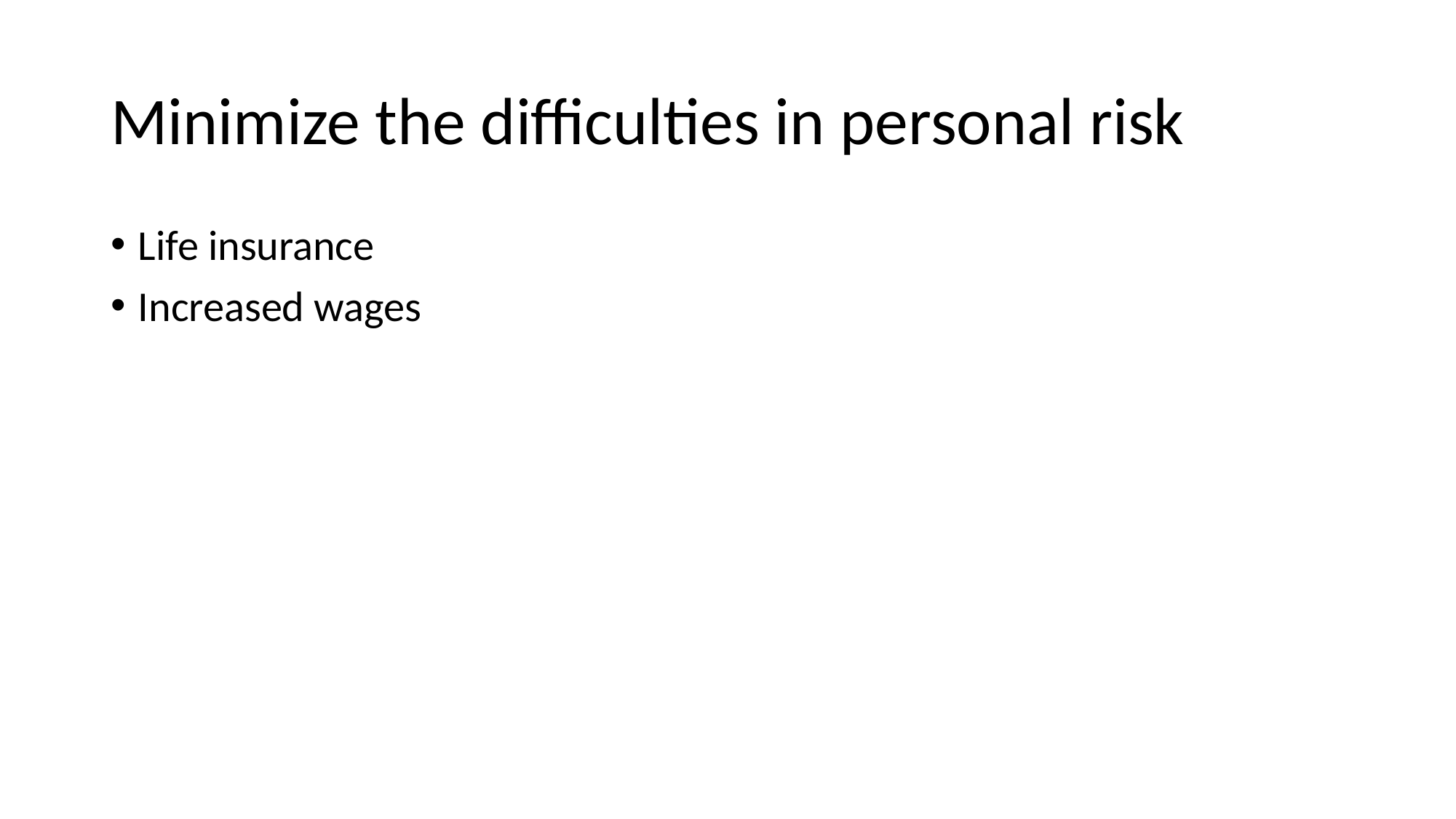

# Minimize the difficulties in personal risk
Life insurance
Increased wages